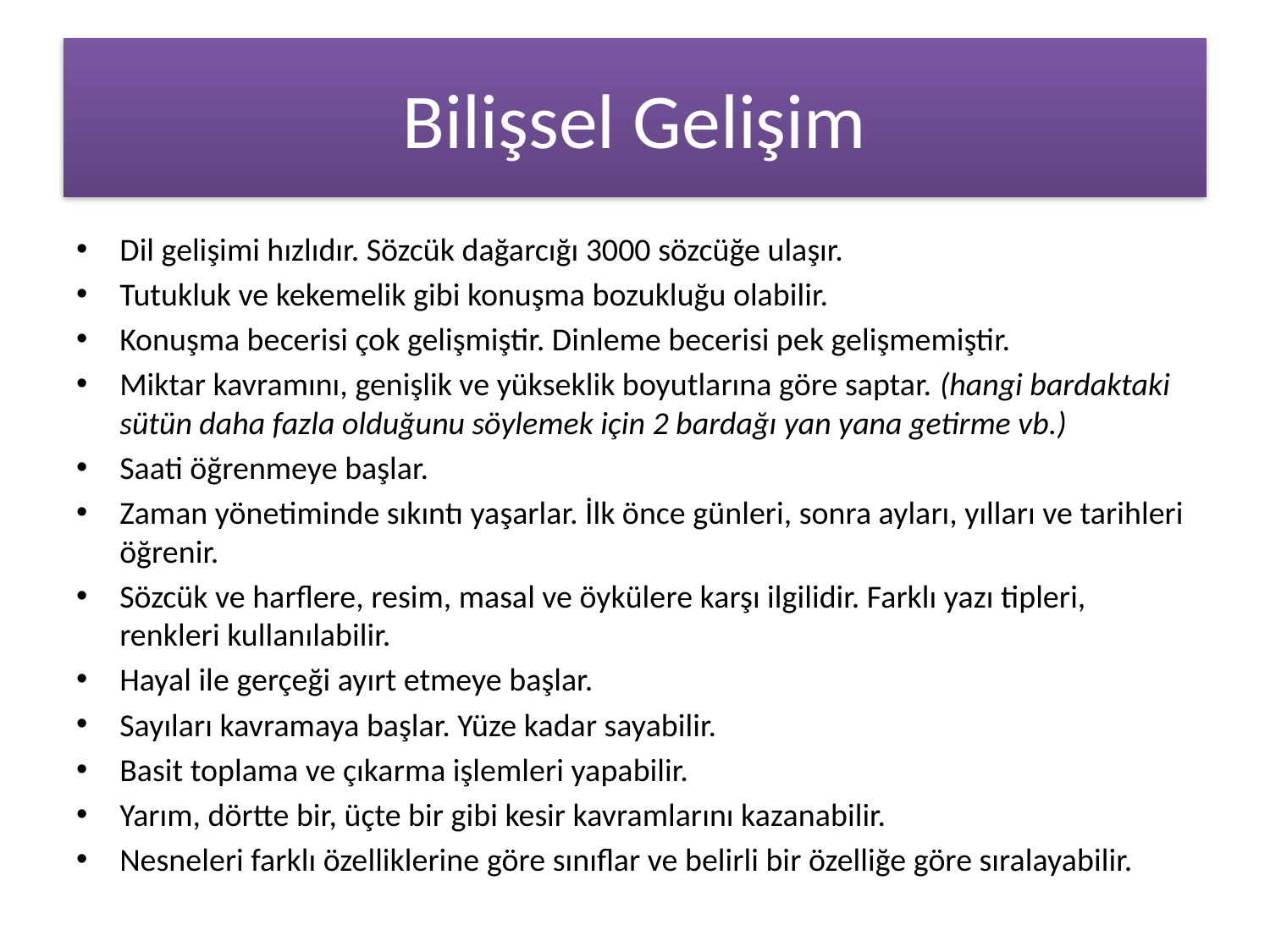

# Bilişsel Gelişim
Dil gelişimi hızlıdır. Sözcük dağarcığı 3000 sözcüğe ulaşır.
Tutukluk ve kekemelik gibi konuşma bozukluğu olabilir.
Konuşma becerisi çok gelişmiştir. Dinleme becerisi pek gelişmemiştir.
Miktar kavramını, genişlik ve yükseklik boyutlarına göre saptar. (hangi bardaktaki sütün daha fazla olduğunu söylemek için 2 bardağı yan yana getirme vb.)
Saati öğrenmeye başlar.
Zaman yönetiminde sıkıntı yaşarlar. İlk önce günleri, sonra ayları, yılları ve tarihleri öğrenir.
Sözcük ve harflere, resim, masal ve öykülere karşı ilgilidir. Farklı yazı tipleri, renkleri kullanılabilir.
Hayal ile gerçeği ayırt etmeye başlar.
Sayıları kavramaya başlar. Yüze kadar sayabilir.
Basit toplama ve çıkarma işlemleri yapabilir.
Yarım, dörtte bir, üçte bir gibi kesir kavramlarını kazanabilir.
Nesneleri farklı özelliklerine göre sınıflar ve belirli bir özelliğe göre sıralayabilir.